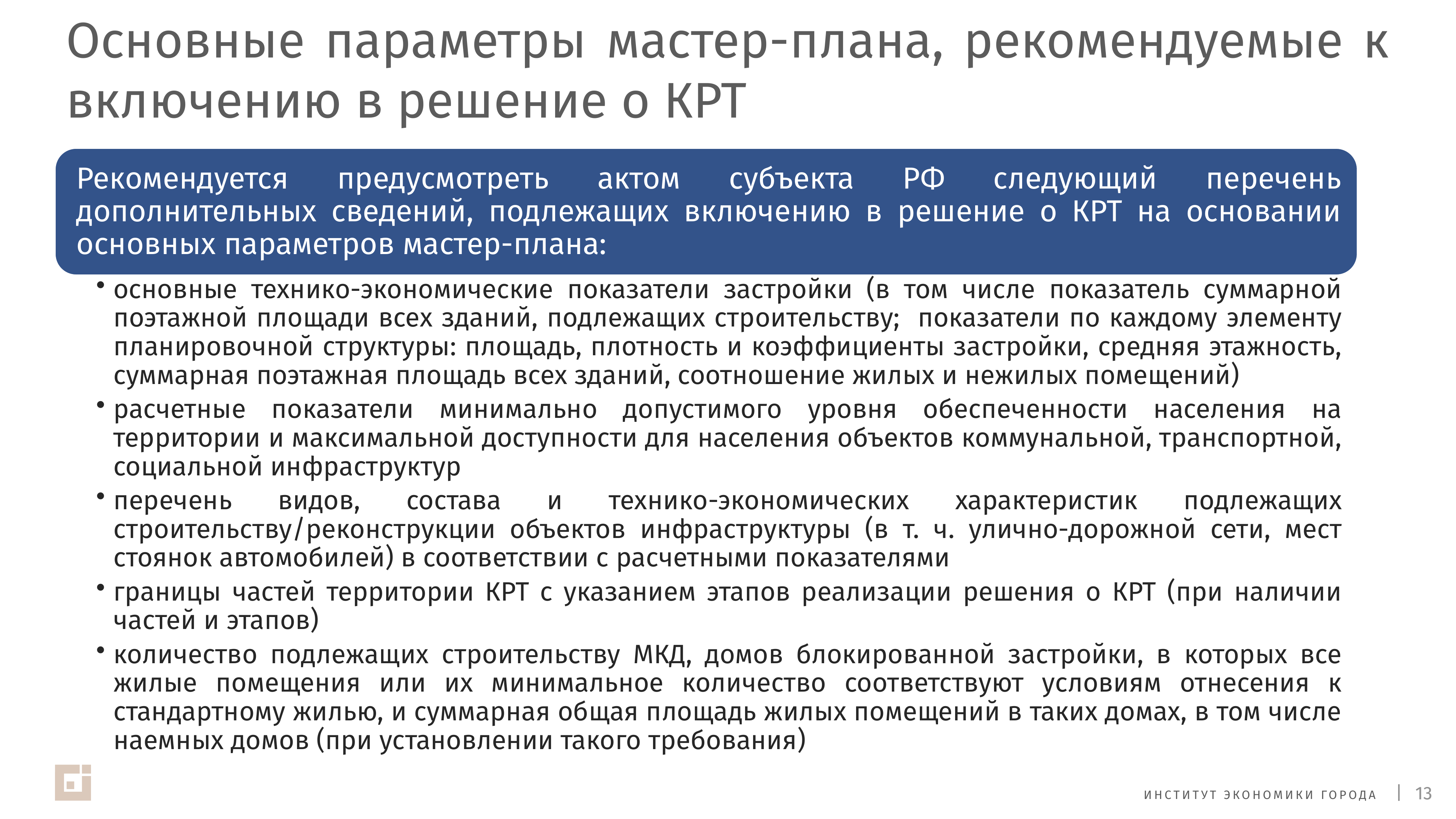

# Основные параметры мастер-плана, рекомендуемые к включению в решение о КРТ
Рекомендуется предусмотреть актом субъекта РФ следующий перечень дополнительных сведений, подлежащих включению в решение о КРТ на основании основных параметров мастер-плана:
основные технико-экономические показатели застройки (в том числе показатель суммарной поэтажной площади всех зданий, подлежащих строительству;  показатели по каждому элементу планировочной структуры: площадь, плотность и коэффициенты застройки, средняя этажность, суммарная поэтажная площадь всех зданий, соотношение жилых и нежилых помещений)
расчетные показатели минимально допустимого уровня обеспеченности населения на территории и максимальной доступности для населения объектов коммунальной, транспортной, социальной инфраструктур
перечень видов, состава и технико-экономических характеристик подлежащих строительству/реконструкции объектов инфраструктуры (в т. ч. улично-дорожной сети, мест стоянок автомобилей) в соответствии с расчетными показателями
границы частей территории КРТ с указанием этапов реализации решения о КРТ (при наличии частей и этапов)
количество подлежащих строительству МКД, домов блокированной застройки, в которых все жилые помещения или их минимальное количество соответствуют условиям отнесения к стандартному жилью, и суммарная общая площадь жилых помещений в таких домах, в том числе наемных домов (при установлении такого требования)